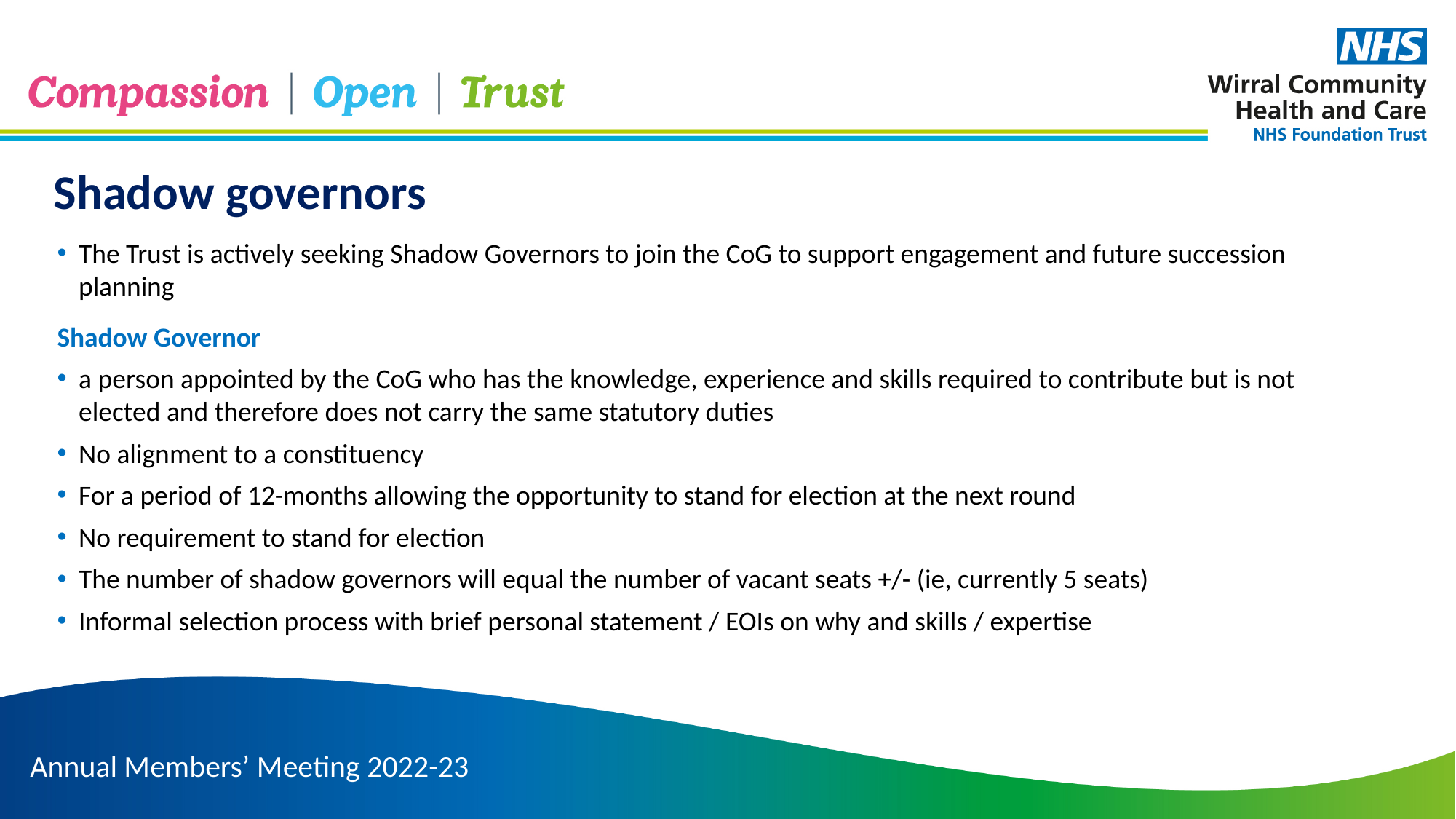

Shadow governors
The Trust is actively seeking Shadow Governors to join the CoG to support engagement and future succession planning
Shadow Governor
a person appointed by the CoG who has the knowledge, experience and skills required to contribute but is not elected and therefore does not carry the same statutory duties
No alignment to a constituency
For a period of 12-months allowing the opportunity to stand for election at the next round
No requirement to stand for election
The number of shadow governors will equal the number of vacant seats +/- (ie, currently 5 seats)
Informal selection process with brief personal statement / EOIs on why and skills / expertise

Annual Members’ Meeting 2022-23